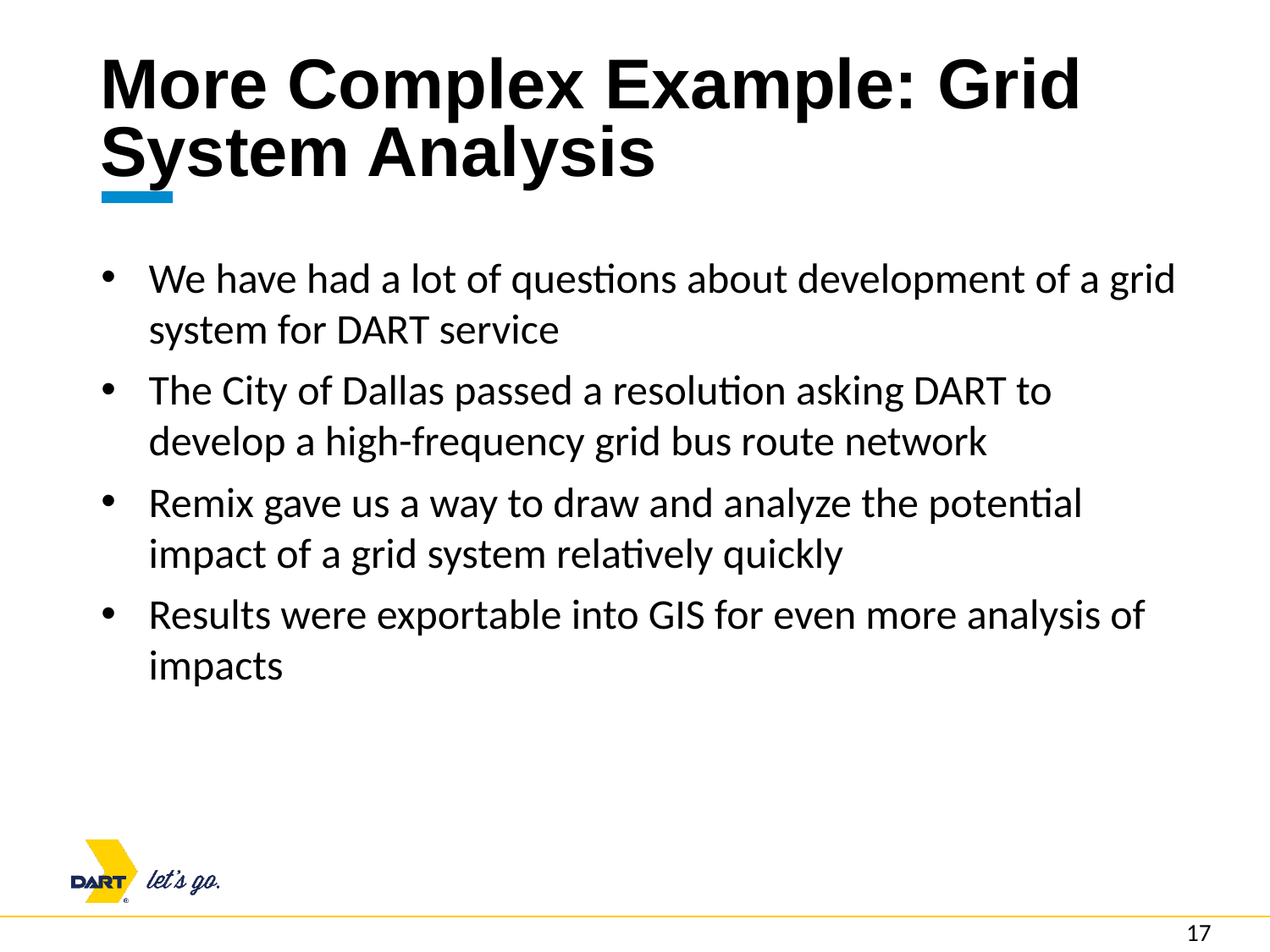

# More Complex Example: Grid System Analysis
We have had a lot of questions about development of a grid system for DART service
The City of Dallas passed a resolution asking DART to develop a high-frequency grid bus route network
Remix gave us a way to draw and analyze the potential impact of a grid system relatively quickly
Results were exportable into GIS for even more analysis of impacts